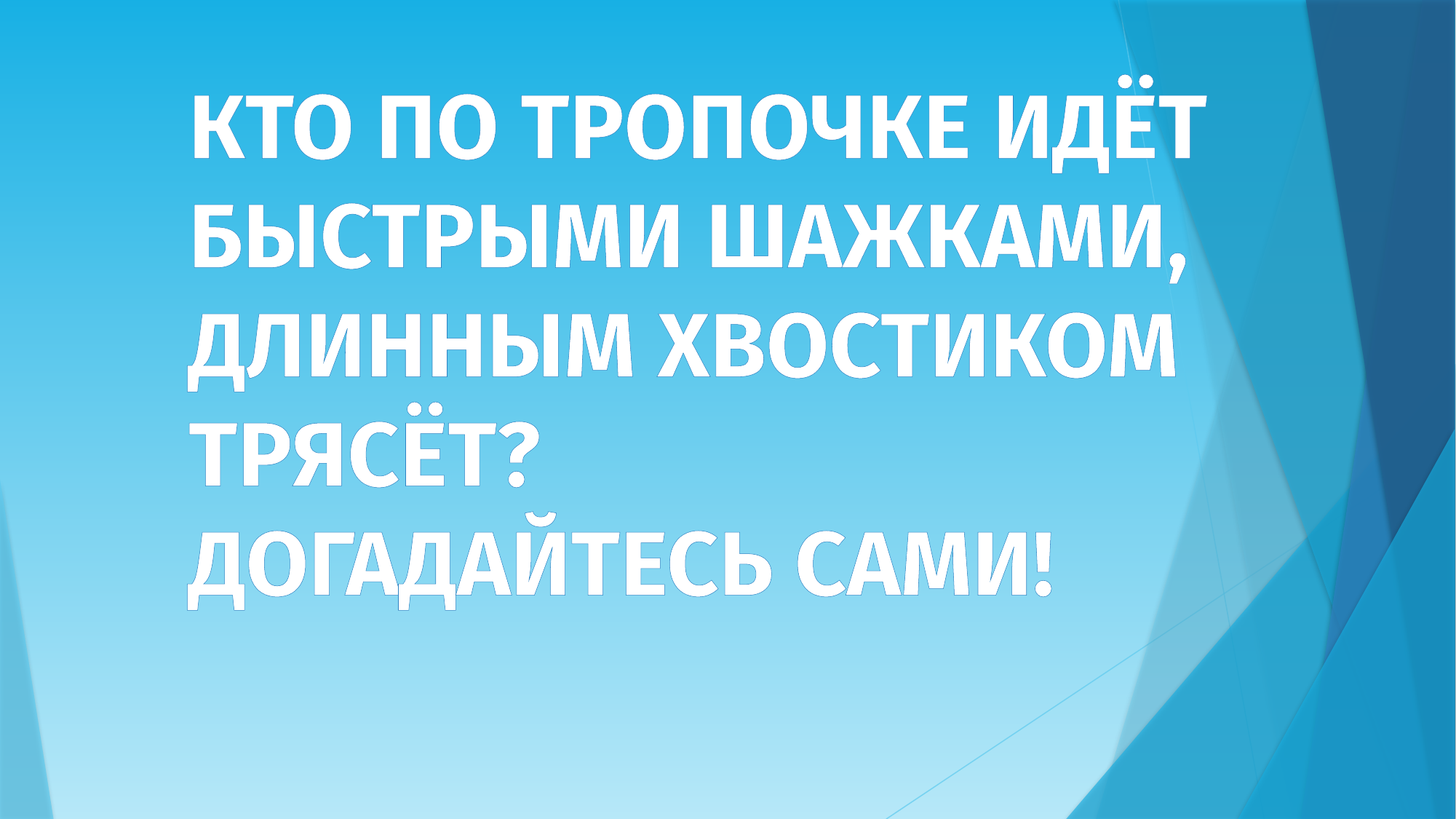

# КТО ПО ТРОПОЧКЕ ИДЁТ БЫСТРЫМИ ШАЖКАМИ, ДЛИННЫМ ХВОСТИКОМ ТРЯСЁТ? ДОГАДАЙТЕСЬ САМИ!